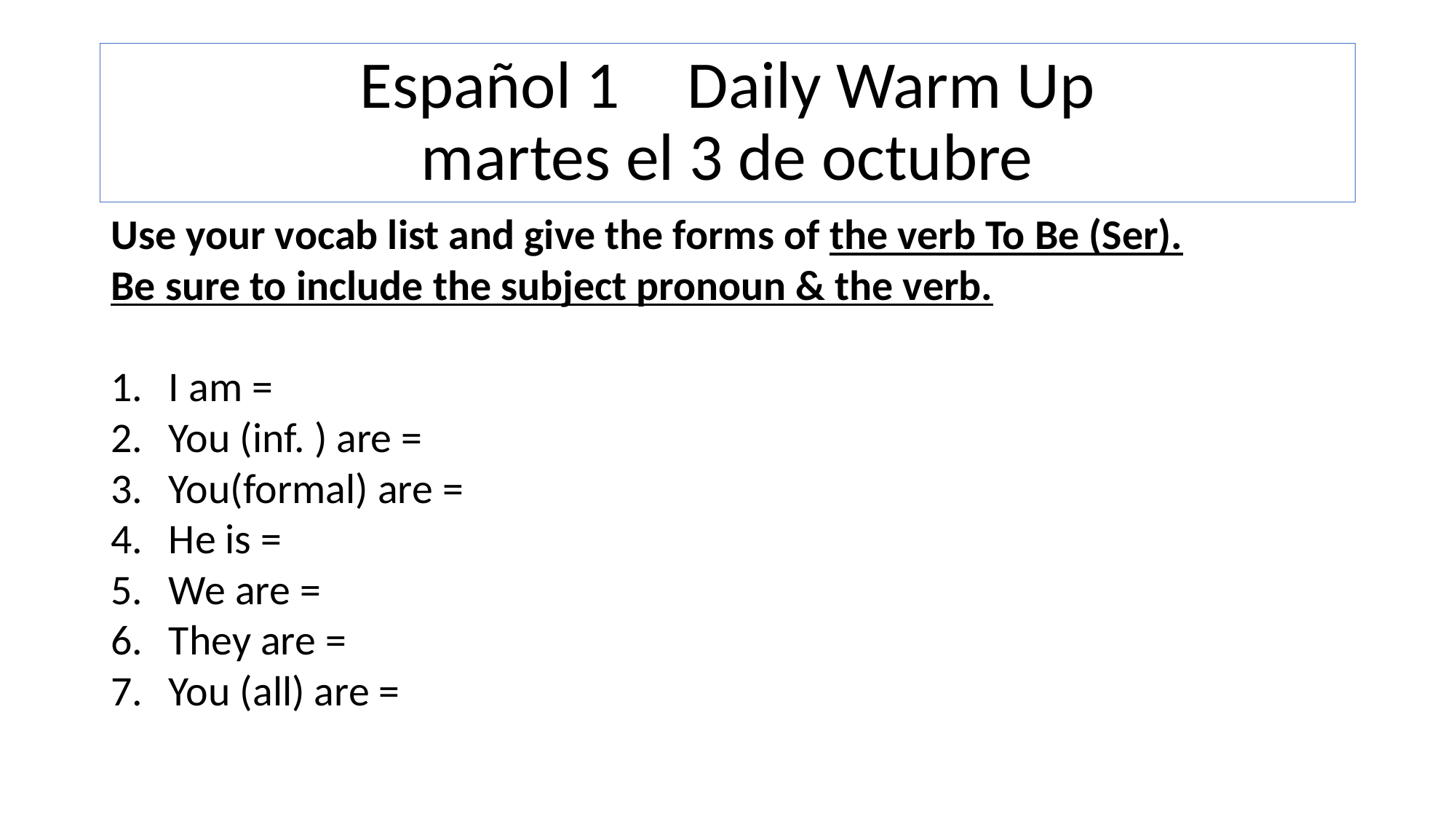

# Español 1 	Daily Warm Up martes el 3 de octubre
Use your vocab list and give the forms of the verb To Be (Ser).
Be sure to include the subject pronoun & the verb.

I am =
You (inf. ) are =
You(formal) are =
He is =
We are =
They are =
You (all) are =